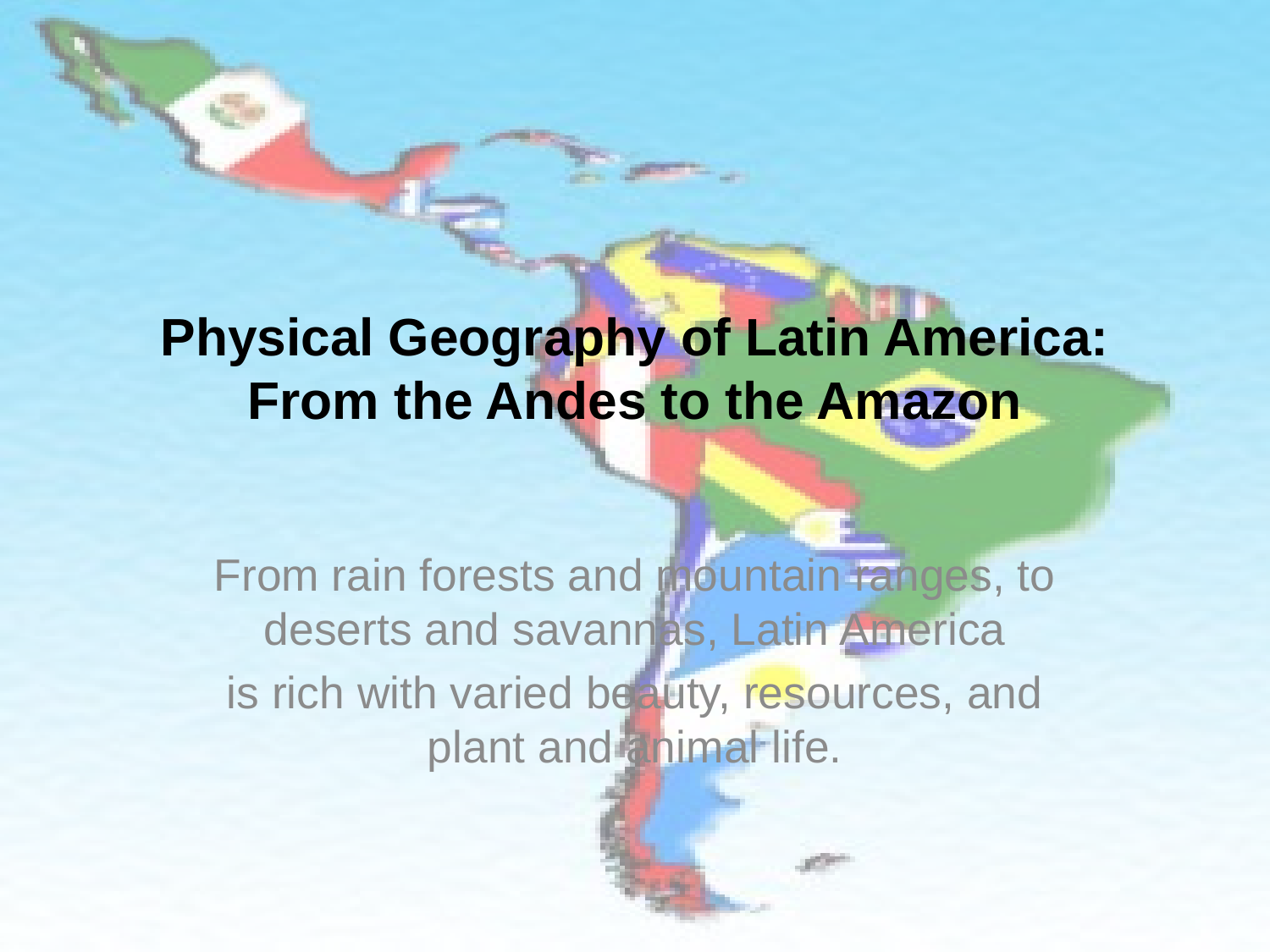

# Physical Geography of Latin America: From the Andes to the Amazon
From rain forests and mountain ranges, to deserts and savannas, Latin America
is rich with varied beauty, resources, and plant and animal life.